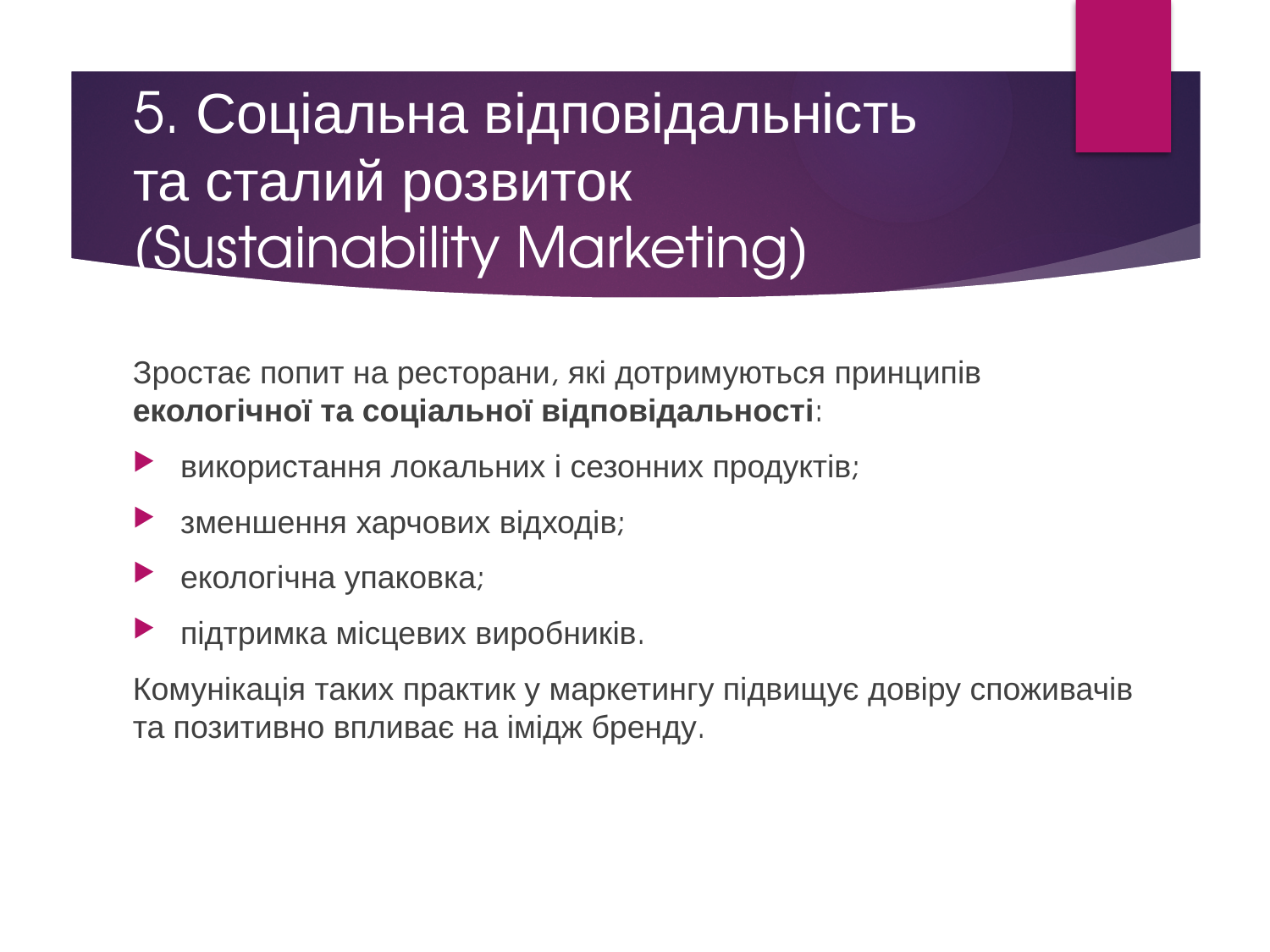

# 5. Соціальна відповідальність та сталий розвиток (Sustainability Marketing)
Зростає попит на ресторани, які дотримуються принципів екологічної та соціальної відповідальності:
використання локальних і сезонних продуктів;
зменшення харчових відходів;
екологічна упаковка;
підтримка місцевих виробників.
Комунікація таких практик у маркетингу підвищує довіру споживачів та позитивно впливає на імідж бренду.